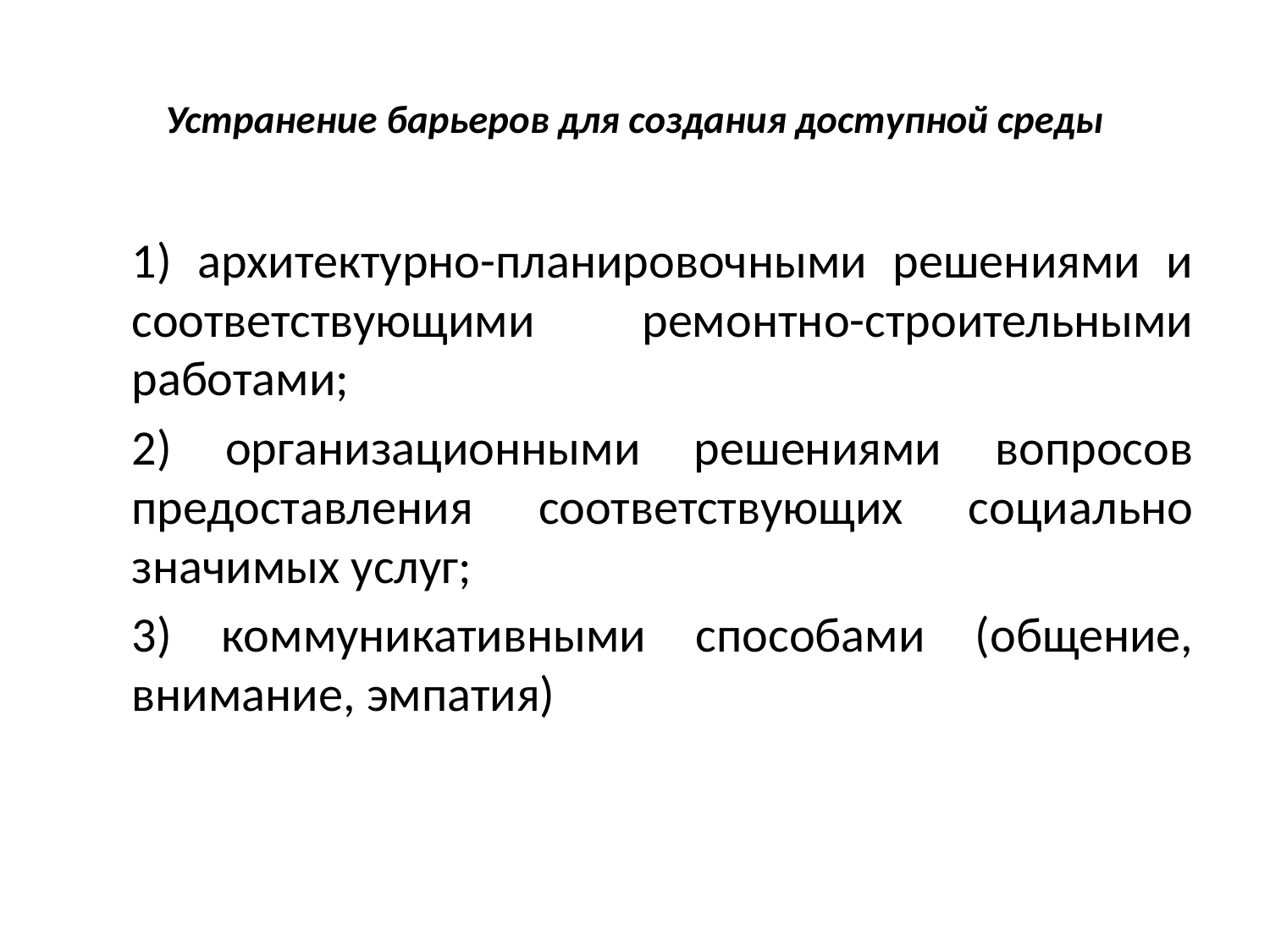

# Устранение барьеров для создания доступной среды
1) архитектурно-планировочными решениями и соответствующими ремонтно-строительными работами;
2) организационными решениями вопросов предоставления соответствующих социально значимых услуг;
3) коммуникативными способами (общение, внимание, эмпатия)